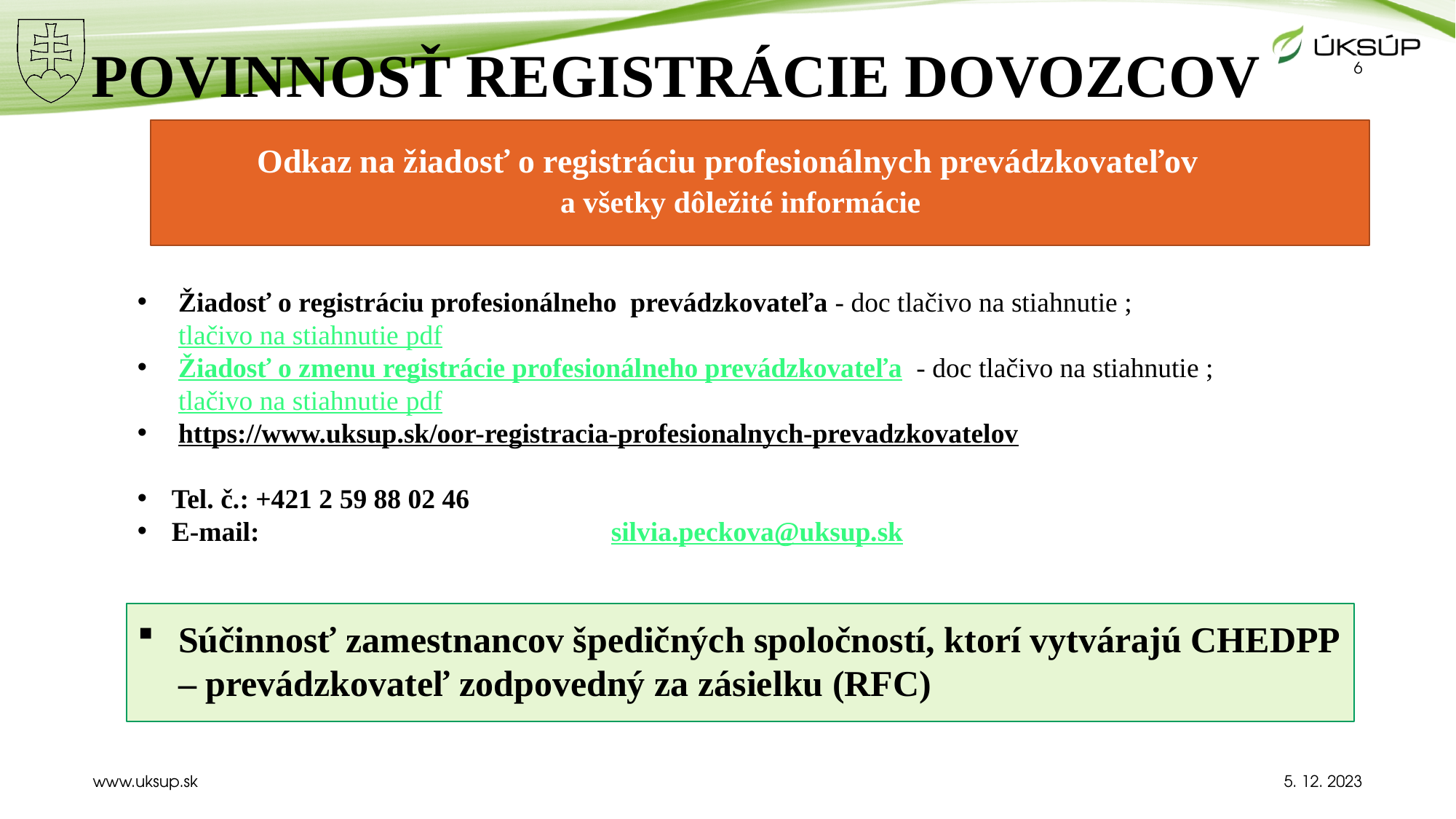

# POVINNOSŤ REGISTRÁCIE DOVOZCOV
6

Odkaz na žiadosť o registráciu profesionálnych prevádzkovateľov
 a všetky dôležité informácie

Žiadosť o registráciu profesionálneho  prevádzkovateľa - doc tlačivo na stiahnutie ; tlačivo na stiahnutie pdf
Žiadosť o zmenu registrácie profesionálneho prevádzkovateľa  - doc tlačivo na stiahnutie ; tlačivo na stiahnutie pdf
https://www.uksup.sk/oor-registracia-profesionalnych-prevadzkovatelov

Tel. č.: +421 2 59 88 02 46
E-mail: klara.medvedova@uksup.sk; silvia.peckova@uksup.sk

Súčinnosť zamestnancov špedičných spoločností, ktorí vytvárajú CHEDPP – prevádzkovateľ zodpovedný za zásielku (RFC)

www.uksup.sk
5. 12. 2023